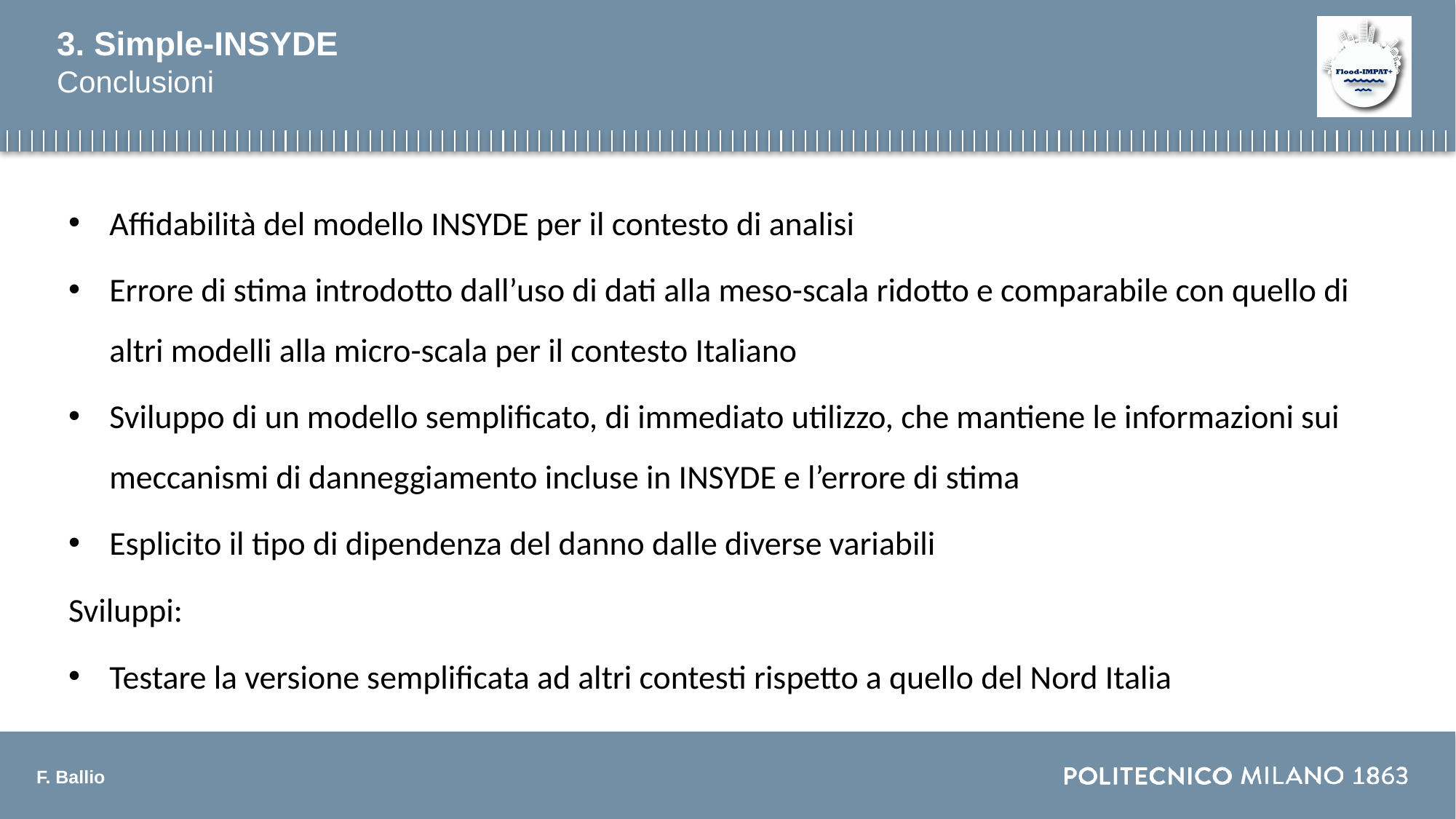

# 3. Simple-INSYDE Conclusioni
Affidabilità del modello INSYDE per il contesto di analisi
Errore di stima introdotto dall’uso di dati alla meso-scala ridotto e comparabile con quello di altri modelli alla micro-scala per il contesto Italiano
Sviluppo di un modello semplificato, di immediato utilizzo, che mantiene le informazioni sui meccanismi di danneggiamento incluse in INSYDE e l’errore di stima
Esplicito il tipo di dipendenza del danno dalle diverse variabili
Sviluppi:
Testare la versione semplificata ad altri contesti rispetto a quello del Nord Italia